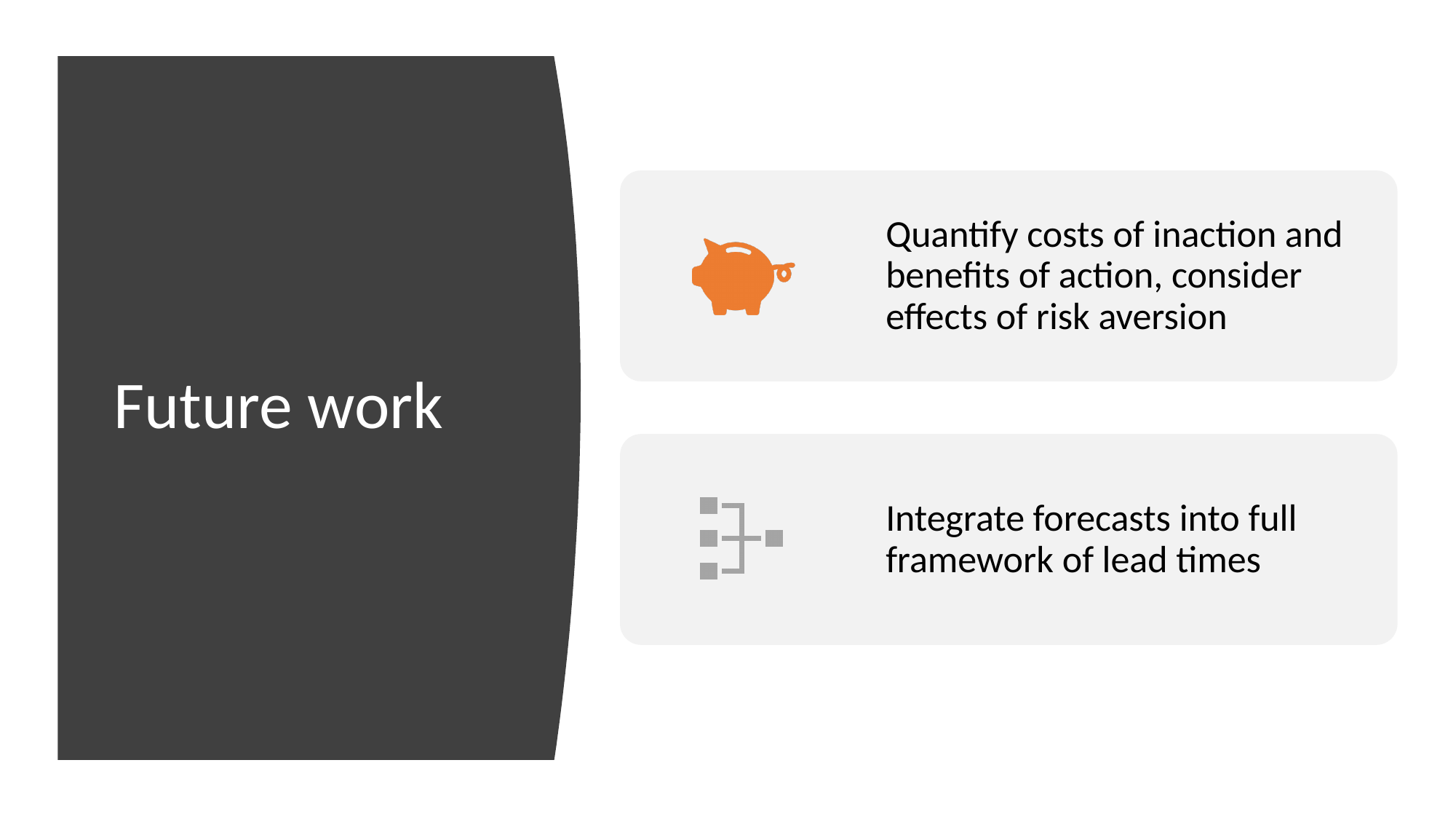

Quantify costs of inaction and benefits of action, consider effects of risk aversion
Integrate forecasts into full framework of lead times

# Future work